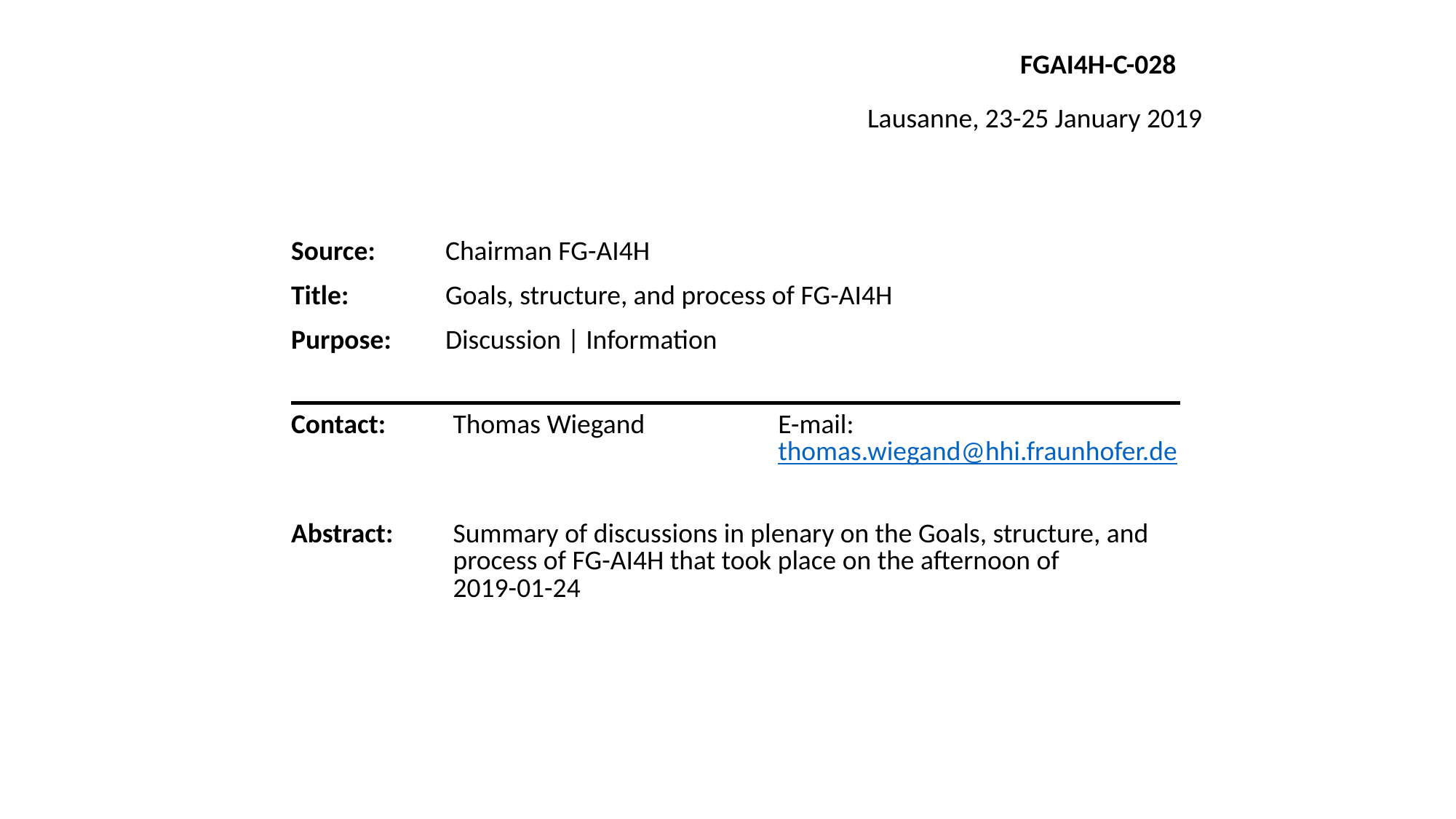

FGAI4H-C-028
Lausanne, 23-25 January 2019
| Source: | Chairman FG-AI4H |
| --- | --- |
| Title: | Goals, structure, and process of FG-AI4H |
| Purpose: | Discussion | Information |
| Contact: | Thomas Wiegand | E-mail: thomas.wiegand@hhi.fraunhofer.de |
| --- | --- | --- |
| Abstract: | Summary of discussions in plenary on the Goals, structure, and process of FG-AI4H that took place on the afternoon of 2019-01-24 |  |